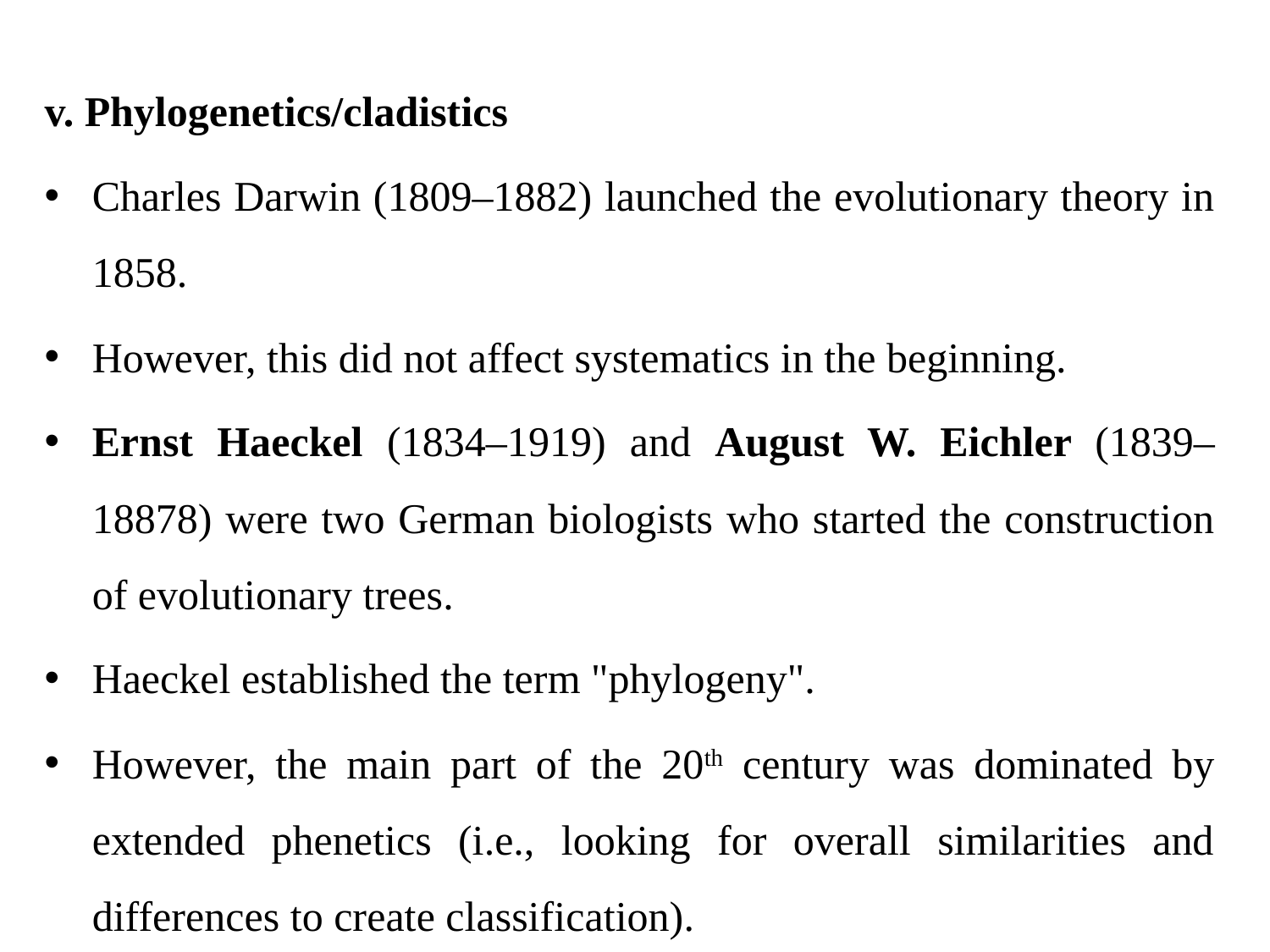

v. Phylogenetics/cladistics
Charles Darwin (1809–1882) launched the evolutionary theory in 1858.
However, this did not affect systematics in the beginning.
Ernst Haeckel (1834–1919) and August W. Eichler (1839–18878) were two German biologists who started the construction of evolutionary trees.
Haeckel established the term "phylogeny".
However, the main part of the 20th century was dominated by extended phenetics (i.e., looking for overall similarities and differences to create classification).